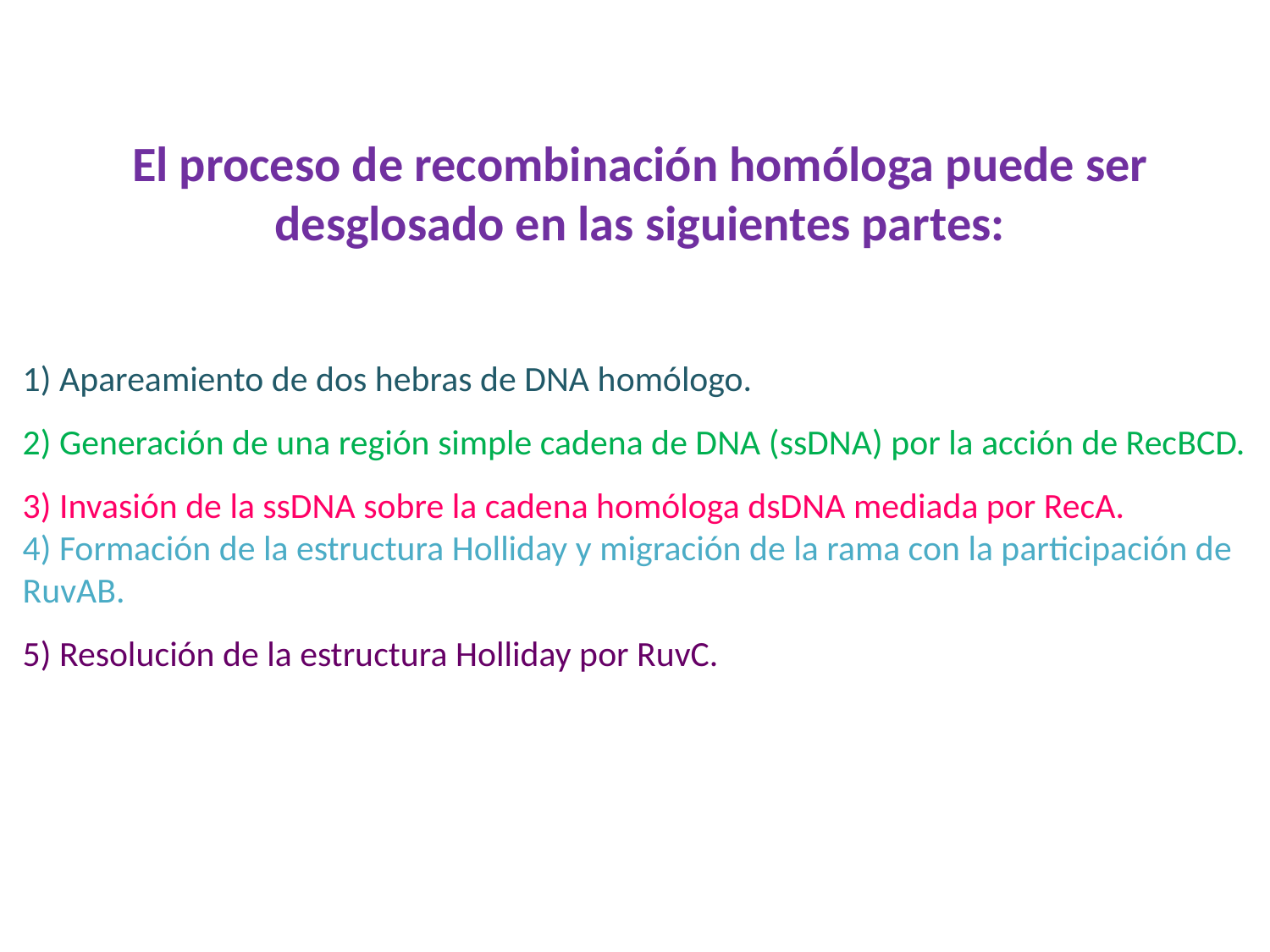

El proceso de recombinación homóloga puede ser desglosado en las siguientes partes:

1) Apareamiento de dos hebras de DNA homólogo.
2) Generación de una región simple cadena de DNA (ssDNA) por la acción de RecBCD.
3) Invasión de la ssDNA sobre la cadena homóloga dsDNA mediada por RecA.
4) Formación de la estructura Holliday y migración de la rama con la participación de RuvAB.
5) Resolución de la estructura Holliday por RuvC.